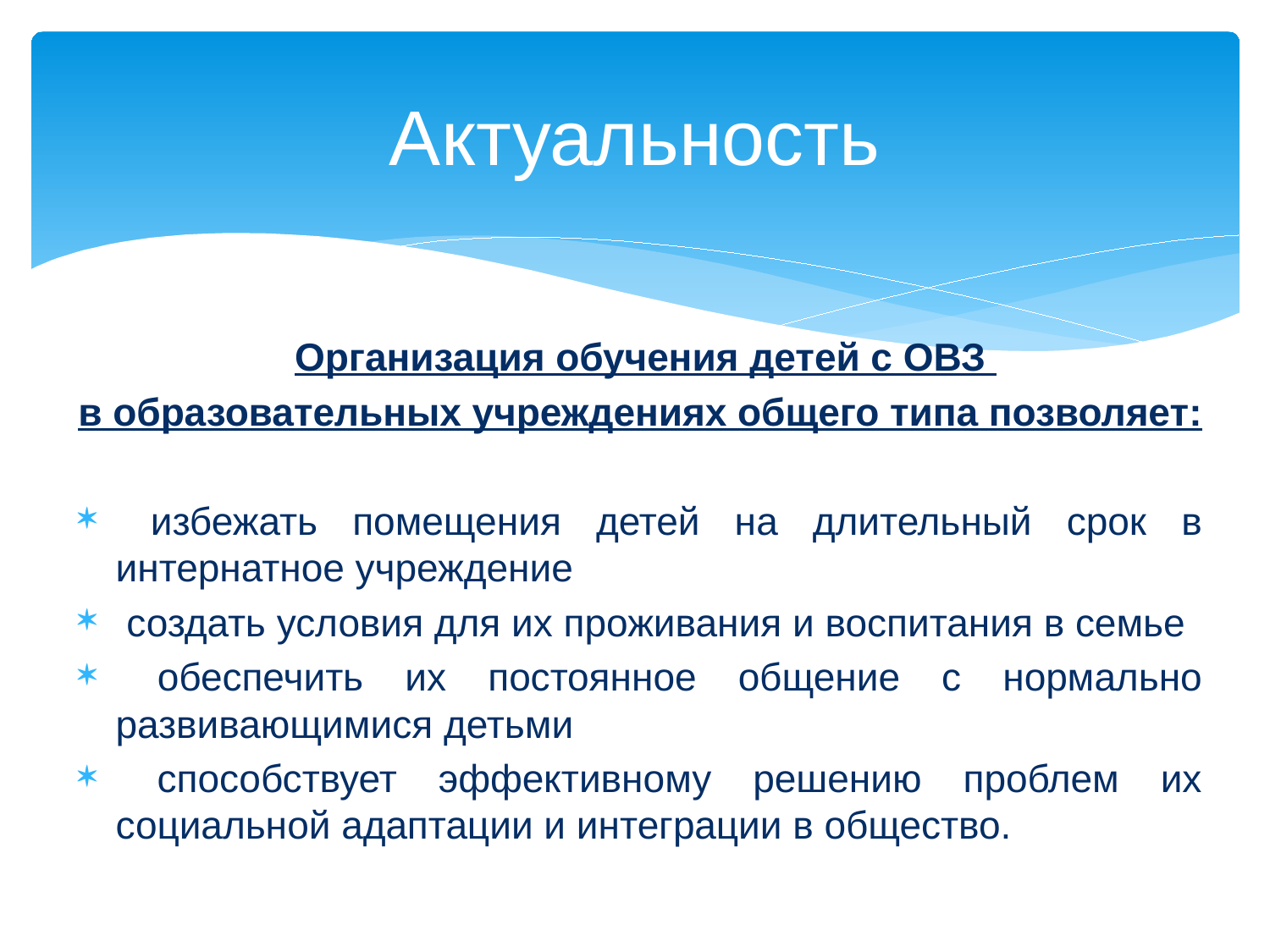

# Актуальность
 Организация обучения детей с ОВЗ
в образовательных учреждениях общего типа позволяет:

 избежать помещения детей на длительный срок в интернатное учреждение
 создать условия для их проживания и воспитания в семье
 обеспечить их постоянное общение с нормально развивающимися детьми
 способствует эффективному решению проблем их социальной адаптации и интеграции в общество.